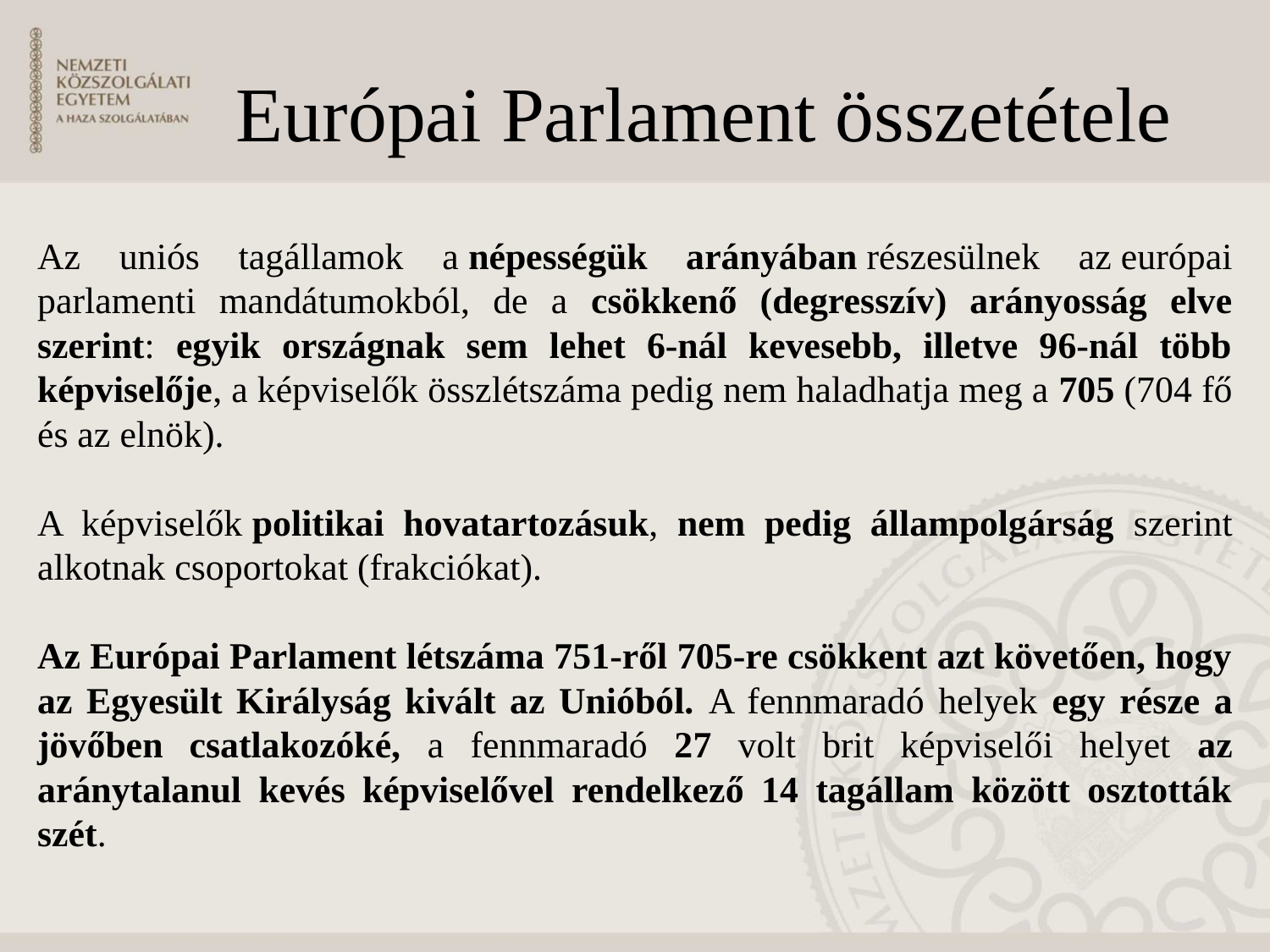

# Európai Parlament összetétele
Az uniós tagállamok a népességük arányában részesülnek az európai parlamenti mandátumokból, de a csökkenő (degresszív) arányosság elve szerint: egyik országnak sem lehet 6-nál kevesebb, illetve 96-nál több képviselője, a képviselők összlétszáma pedig nem haladhatja meg a 705 (704 fő és az elnök).

A képviselők politikai hovatartozásuk, nem pedig állampolgárság szerint alkotnak csoportokat (frakciókat).

Az Európai Parlament létszáma 751-ről 705-re csökkent azt követően, hogy az Egyesült Királyság kivált az Unióból. A fennmaradó helyek egy része a jövőben csatlakozóké, a fennmaradó 27 volt brit képviselői helyet az aránytalanul kevés képviselővel rendelkező 14 tagállam között osztották szét.